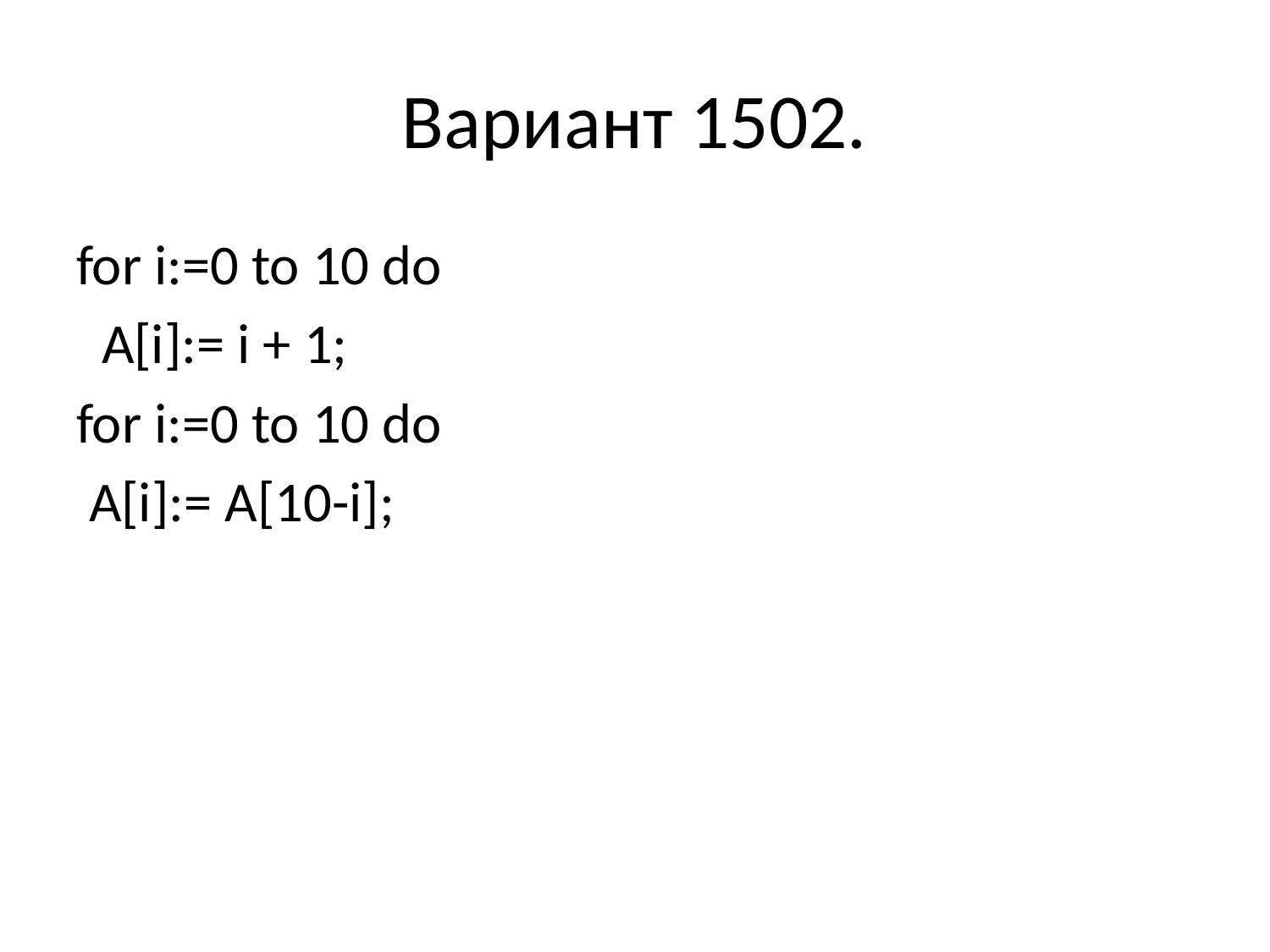

# Вариант 1502.
for i:=0 to 10 do
  A[i]:= i + 1;
for i:=0 to 10 do
 A[i]:= A[10-i];